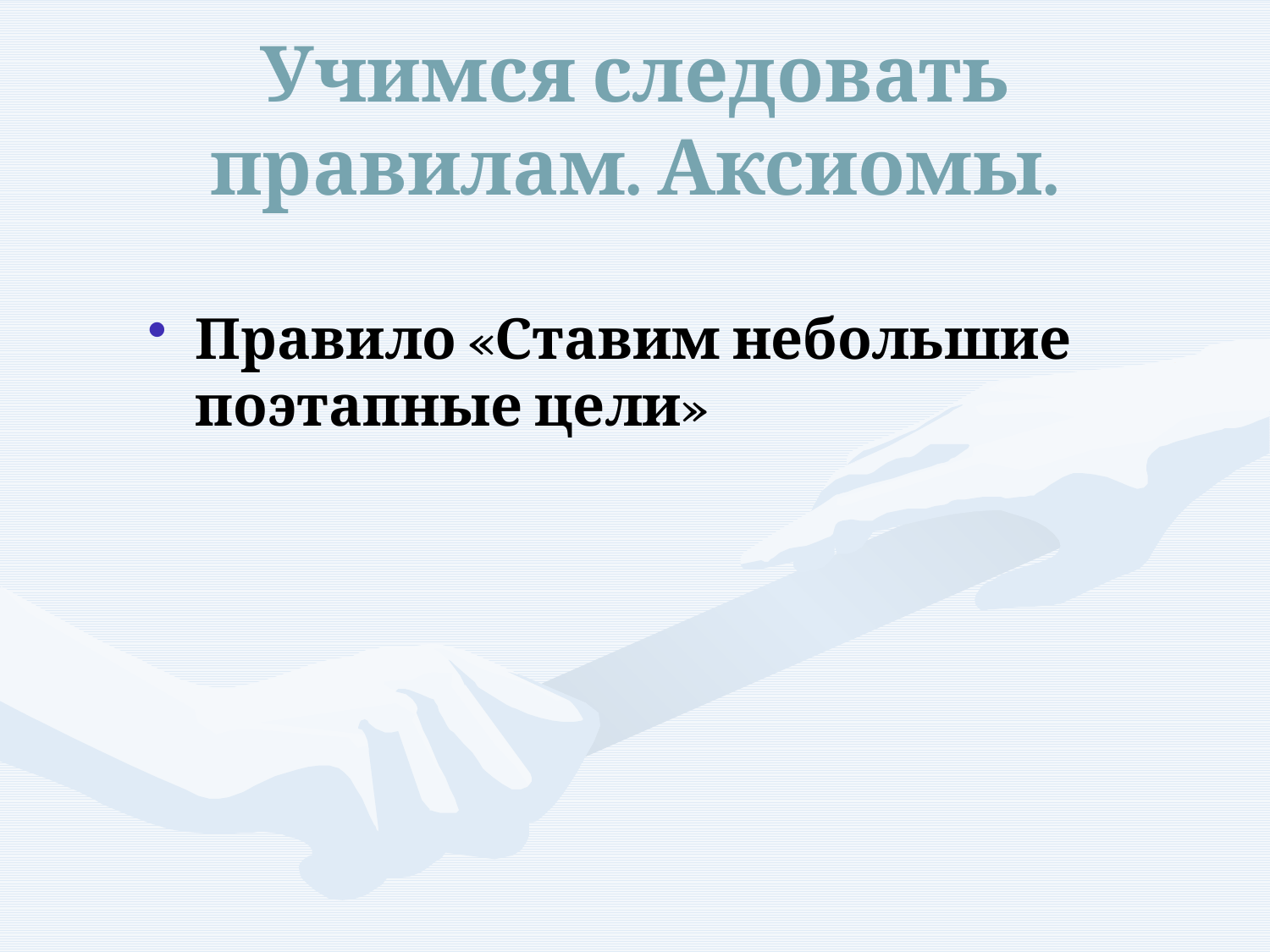

# Учимся следовать правилам. Аксиомы.
Правило «Ставим небольшие поэтапные цели»